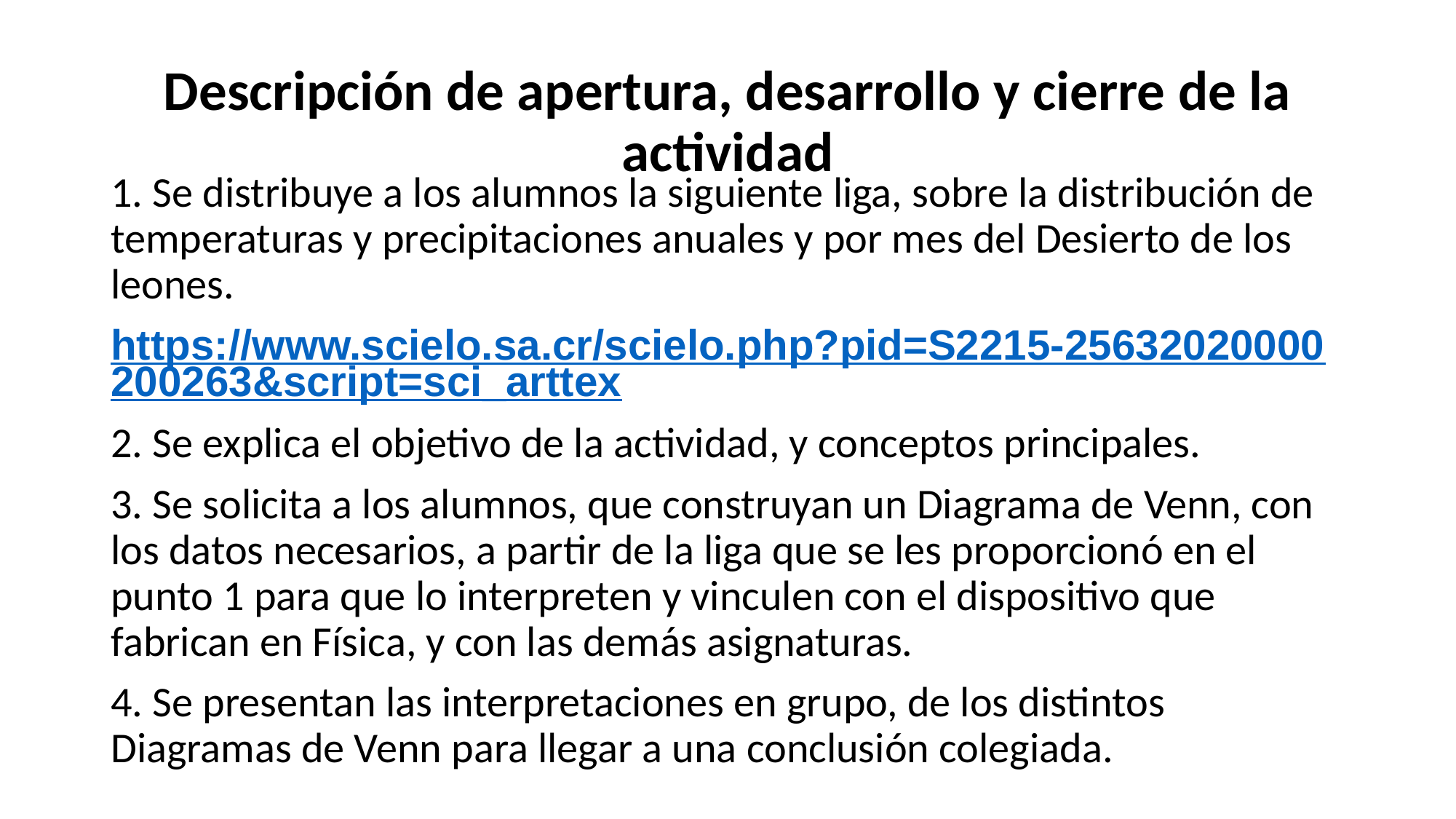

# Descripción de apertura, desarrollo y cierre de la actividad
1. Se distribuye a los alumnos la siguiente liga, sobre la distribución de temperaturas y precipitaciones anuales y por mes del Desierto de los leones.
https://www.scielo.sa.cr/scielo.php?pid=S2215-25632020000200263&script=sci_arttex
2. Se explica el objetivo de la actividad, y conceptos principales.
3. Se solicita a los alumnos, que construyan un Diagrama de Venn, con los datos necesarios, a partir de la liga que se les proporcionó en el punto 1 para que lo interpreten y vinculen con el dispositivo que fabrican en Física, y con las demás asignaturas.
4. Se presentan las interpretaciones en grupo, de los distintos Diagramas de Venn para llegar a una conclusión colegiada.